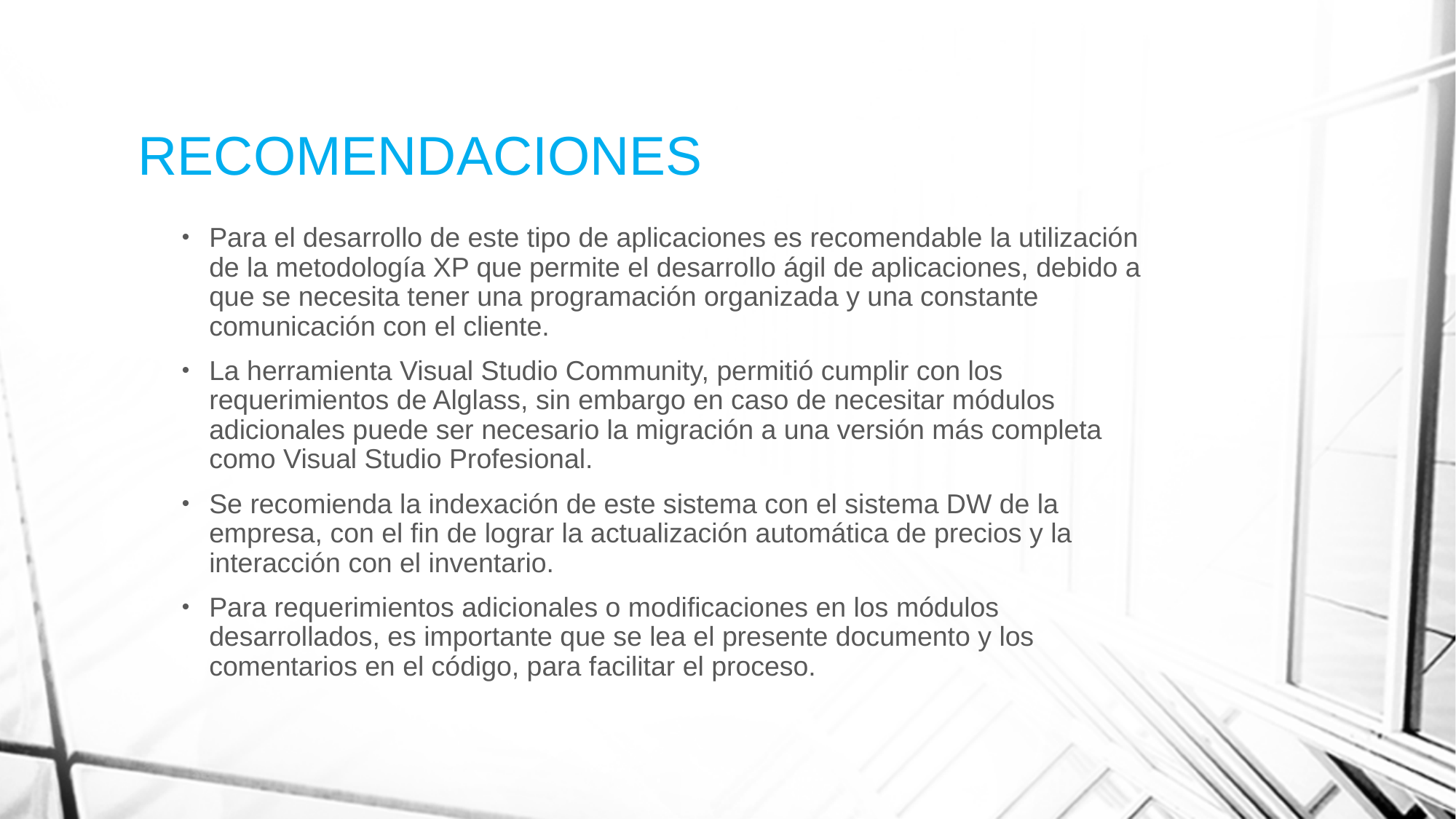

# RECOMENDACIONES
Para el desarrollo de este tipo de aplicaciones es recomendable la utilización de la metodología XP que permite el desarrollo ágil de aplicaciones, debido a que se necesita tener una programación organizada y una constante comunicación con el cliente.
La herramienta Visual Studio Community, permitió cumplir con los requerimientos de Alglass, sin embargo en caso de necesitar módulos adicionales puede ser necesario la migración a una versión más completa como Visual Studio Profesional.
Se recomienda la indexación de este sistema con el sistema DW de la empresa, con el fin de lograr la actualización automática de precios y la interacción con el inventario.
Para requerimientos adicionales o modificaciones en los módulos desarrollados, es importante que se lea el presente documento y los comentarios en el código, para facilitar el proceso.